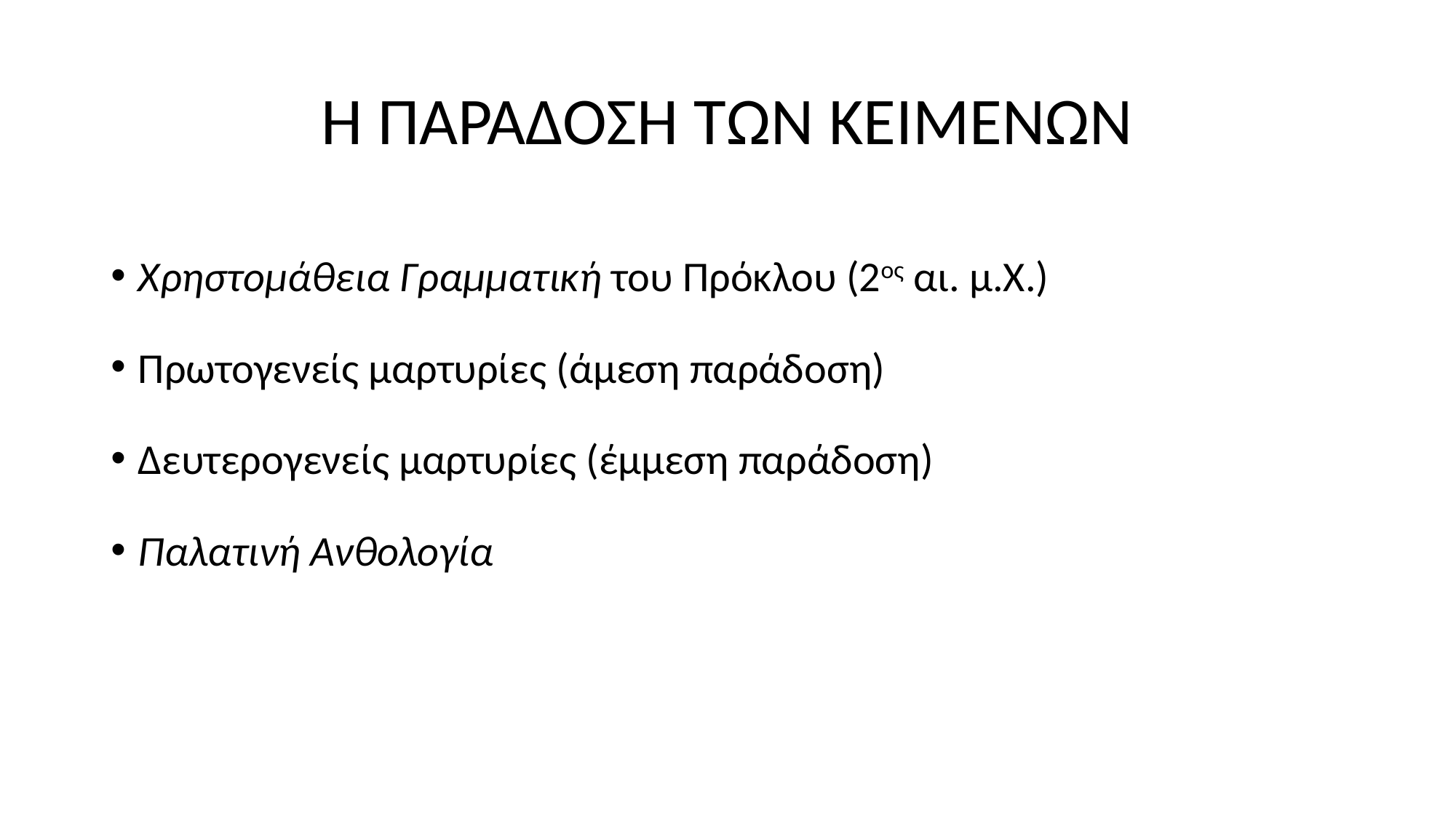

# Η ΠΑΡΑΔΟΣΗ ΤΩΝ ΚΕΙΜΕΝΩΝ
Χρηστομάθεια Γραμματική του Πρόκλου (2ος αι. μ.Χ.)
Πρωτογενείς μαρτυρίες (άμεση παράδοση)
Δευτερογενείς μαρτυρίες (έμμεση παράδοση)
Παλατινή Ανθολογία